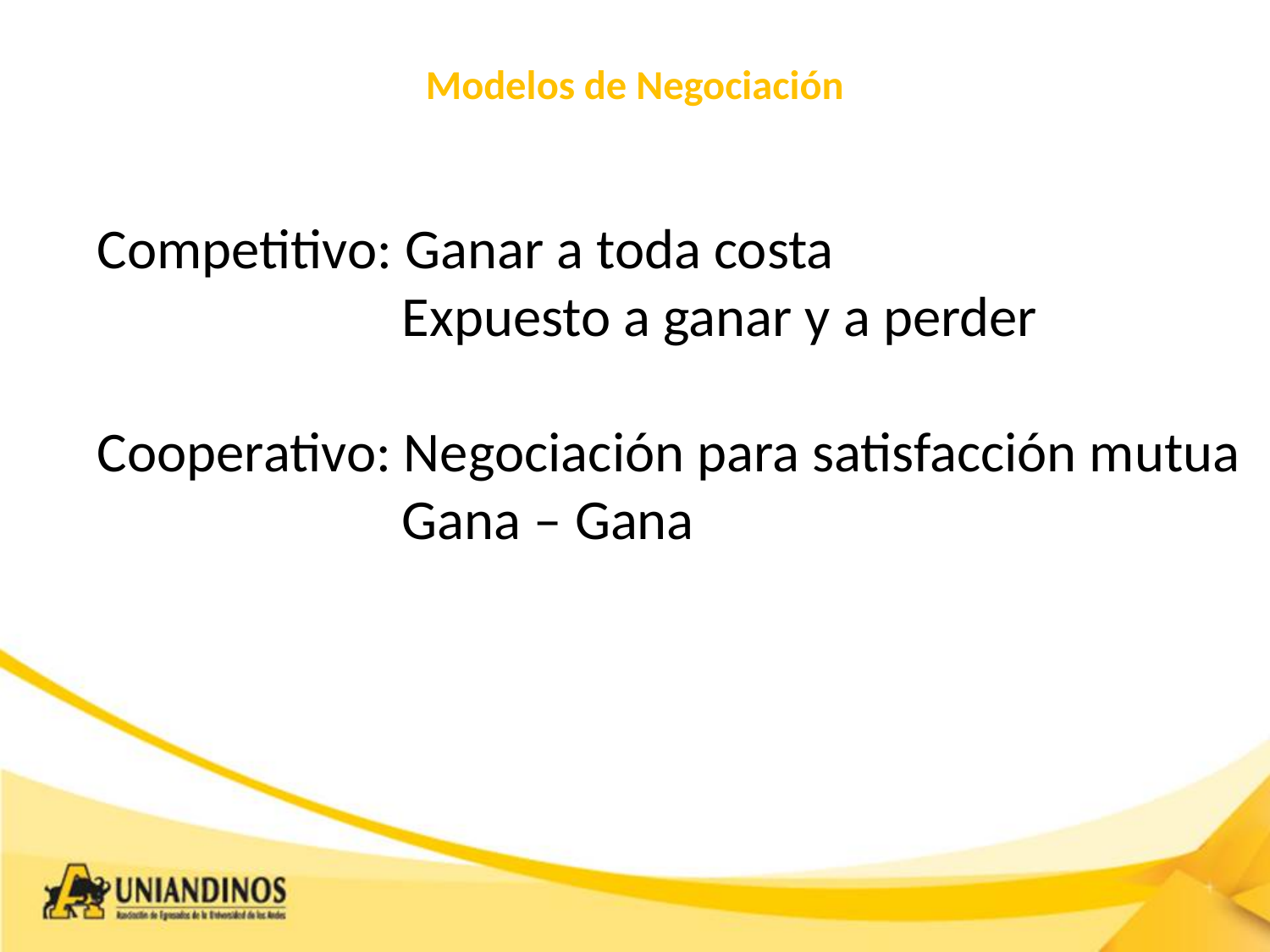

# Modelos de Negociación
Competitivo: Ganar a toda costa
                        Expuesto a ganar y a perder

Cooperativo: Negociación para satisfacción mutua
                        Gana – Gana